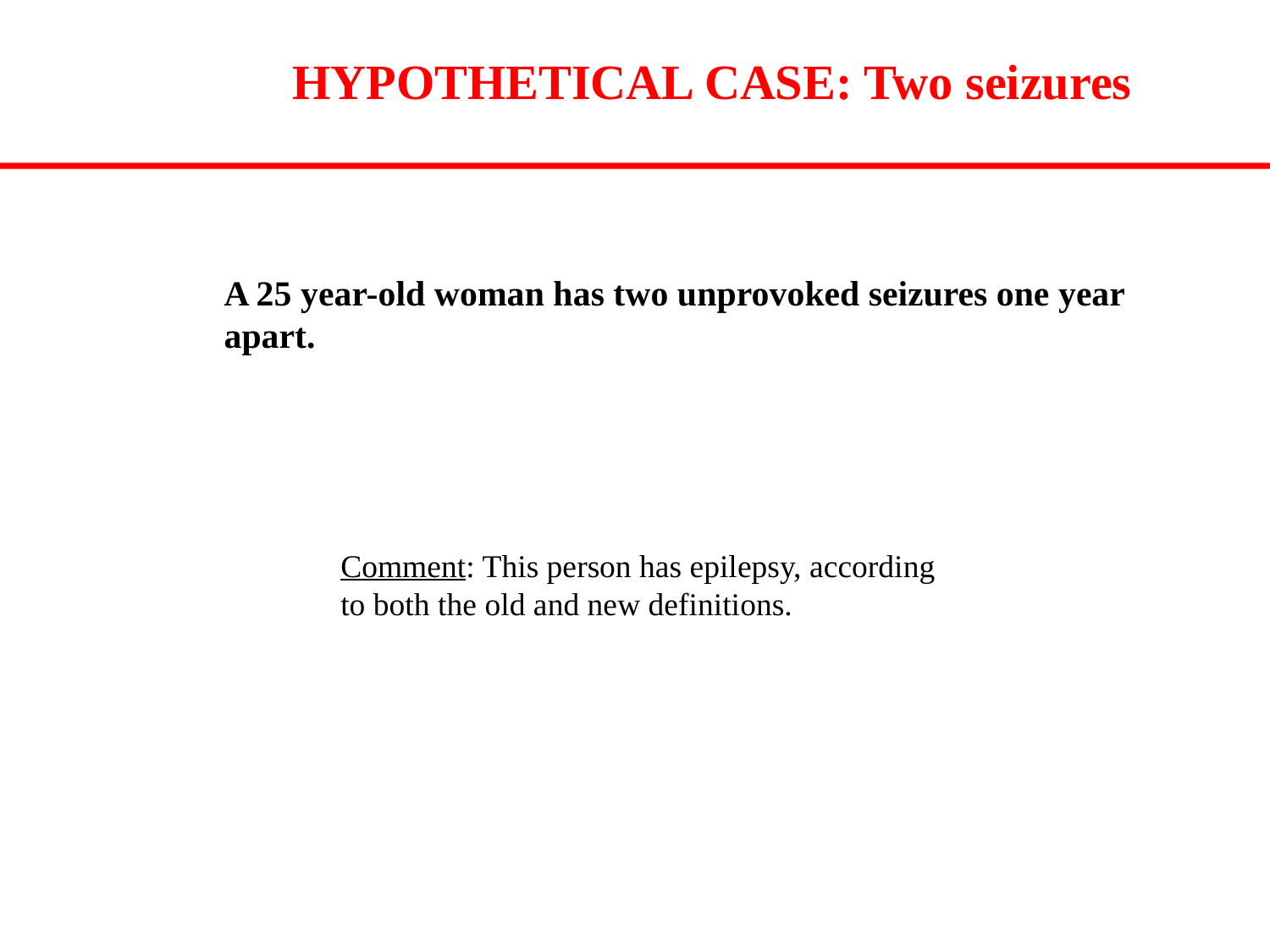

HYPOTHETICAL CASE: Two seizures

A 25 year-old woman has two unprovoked seizures one year apart.
Comment: This person has epilepsy, according to both the old and new definitions.